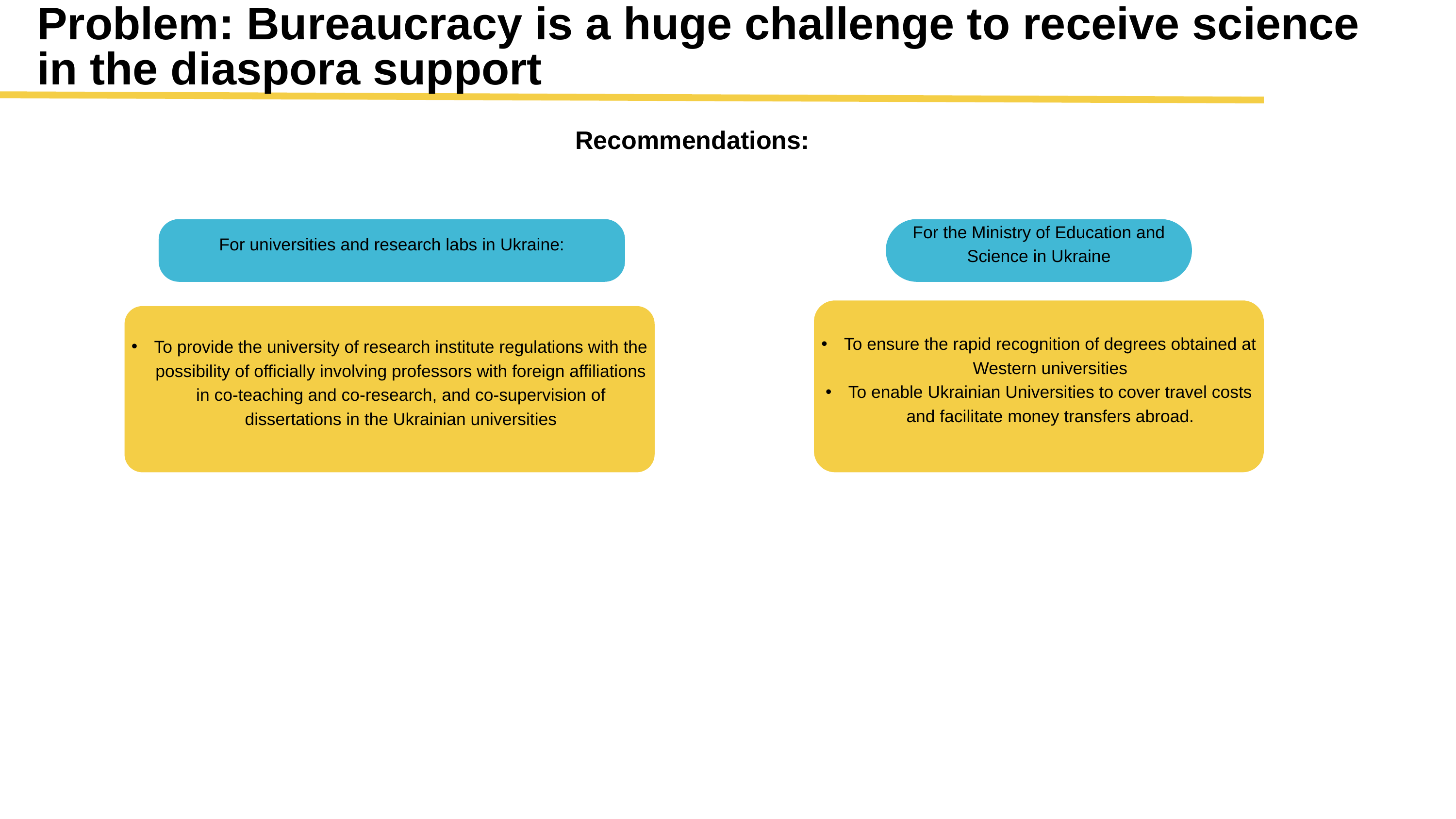

Problem: Bureaucracy is a huge challenge to receive science in the diaspora support

Recommendations:

For universities and research labs in Ukraine:

For the Ministry of Education and Science in Ukraine

To ensure the rapid recognition of degrees obtained at Western universities
To enable Ukrainian Universities to cover travel costs and facilitate money transfers abroad.

To provide the university of research institute regulations with the possibility of officially involving professors with foreign affiliations in co-teaching and co-research, and co-supervision of dissertations in the Ukrainian universities